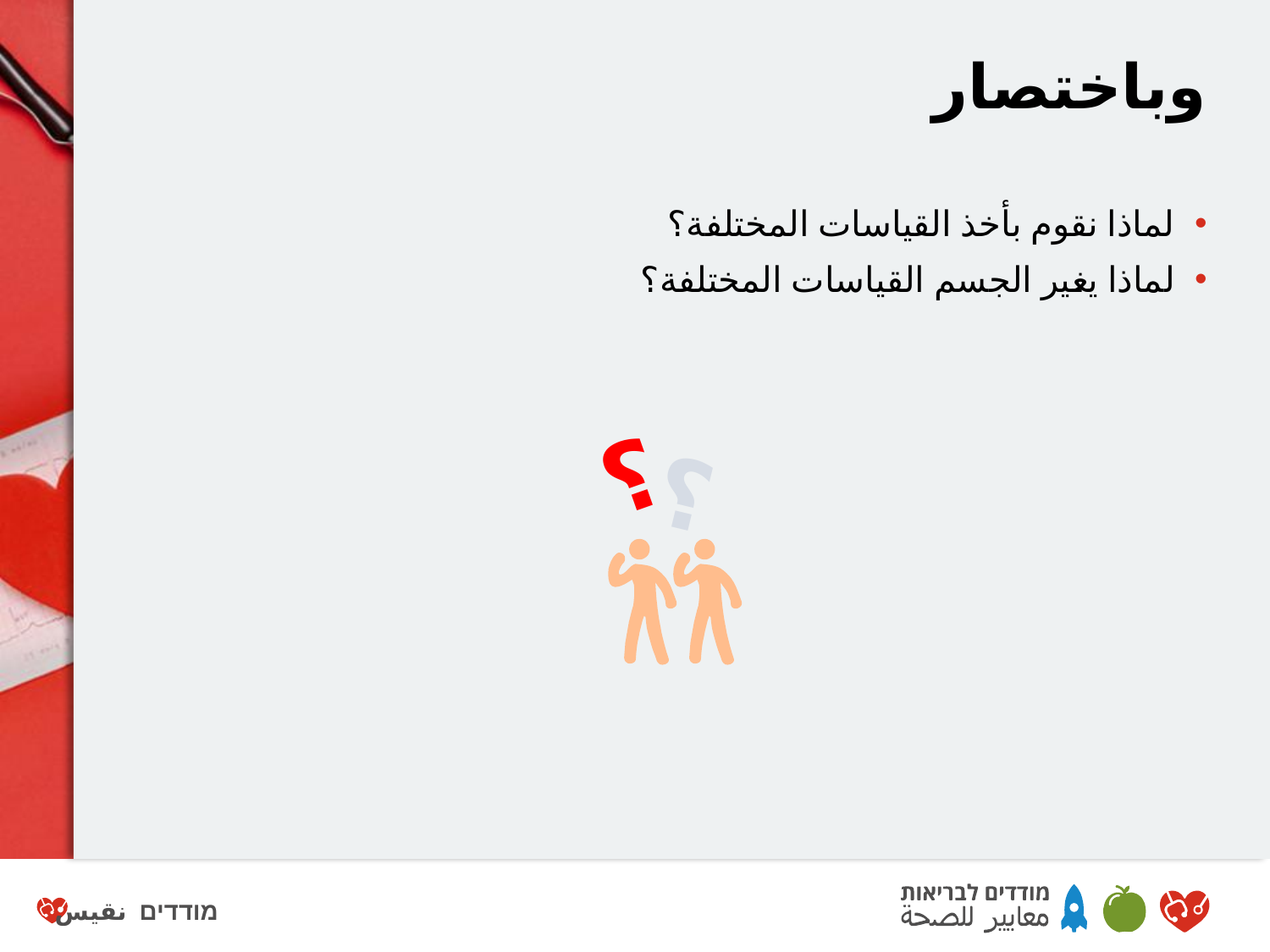

# وباختصار
لماذا نقوم بأخذ القياسات المختلفة؟
لماذا يغير الجسم القياسات المختلفة؟
؟
؟